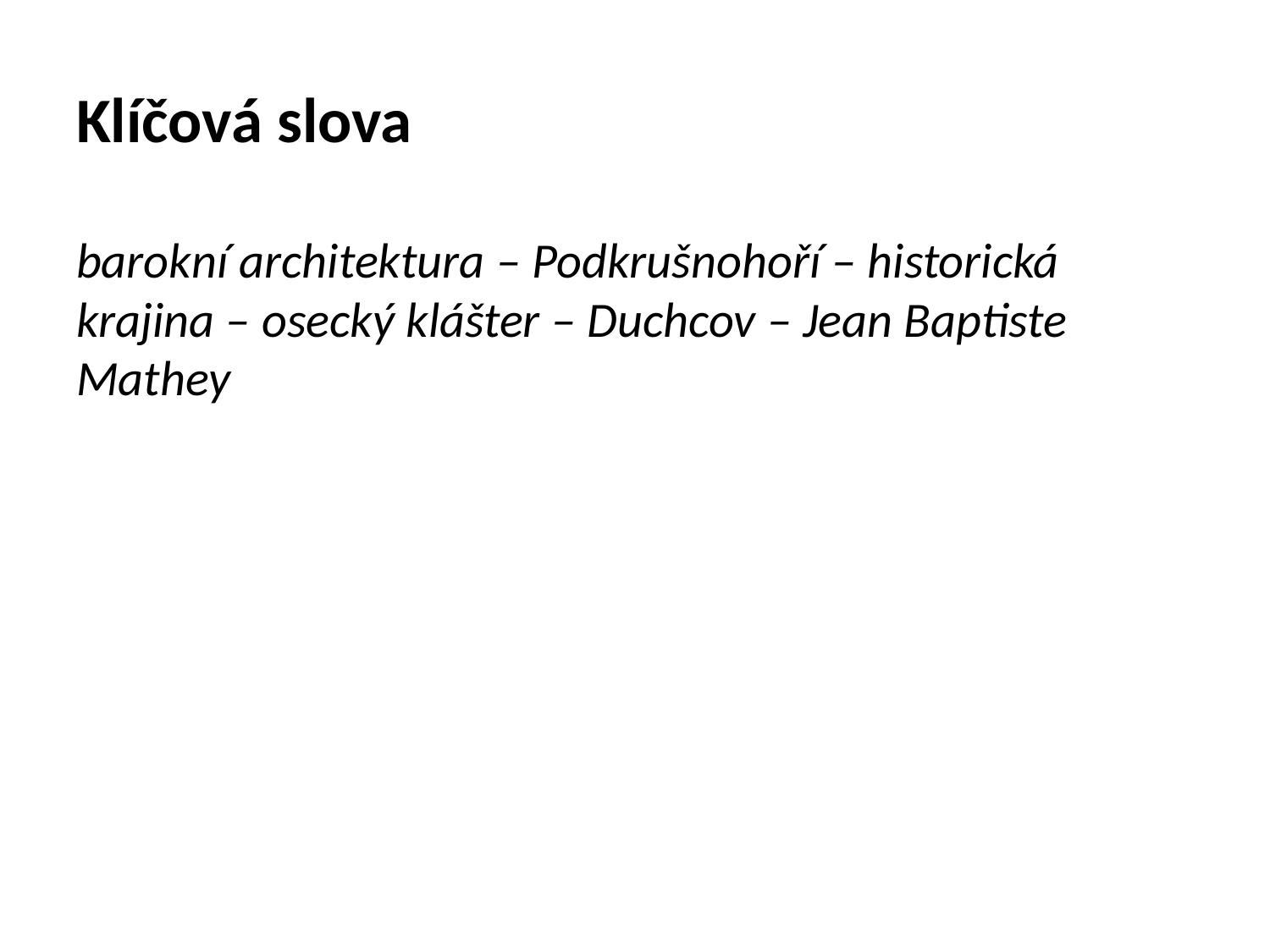

# Klíčová slova
barokní architektura – Podkrušnohoří – historická krajina – osecký klášter – Duchcov – Jean Baptiste Mathey